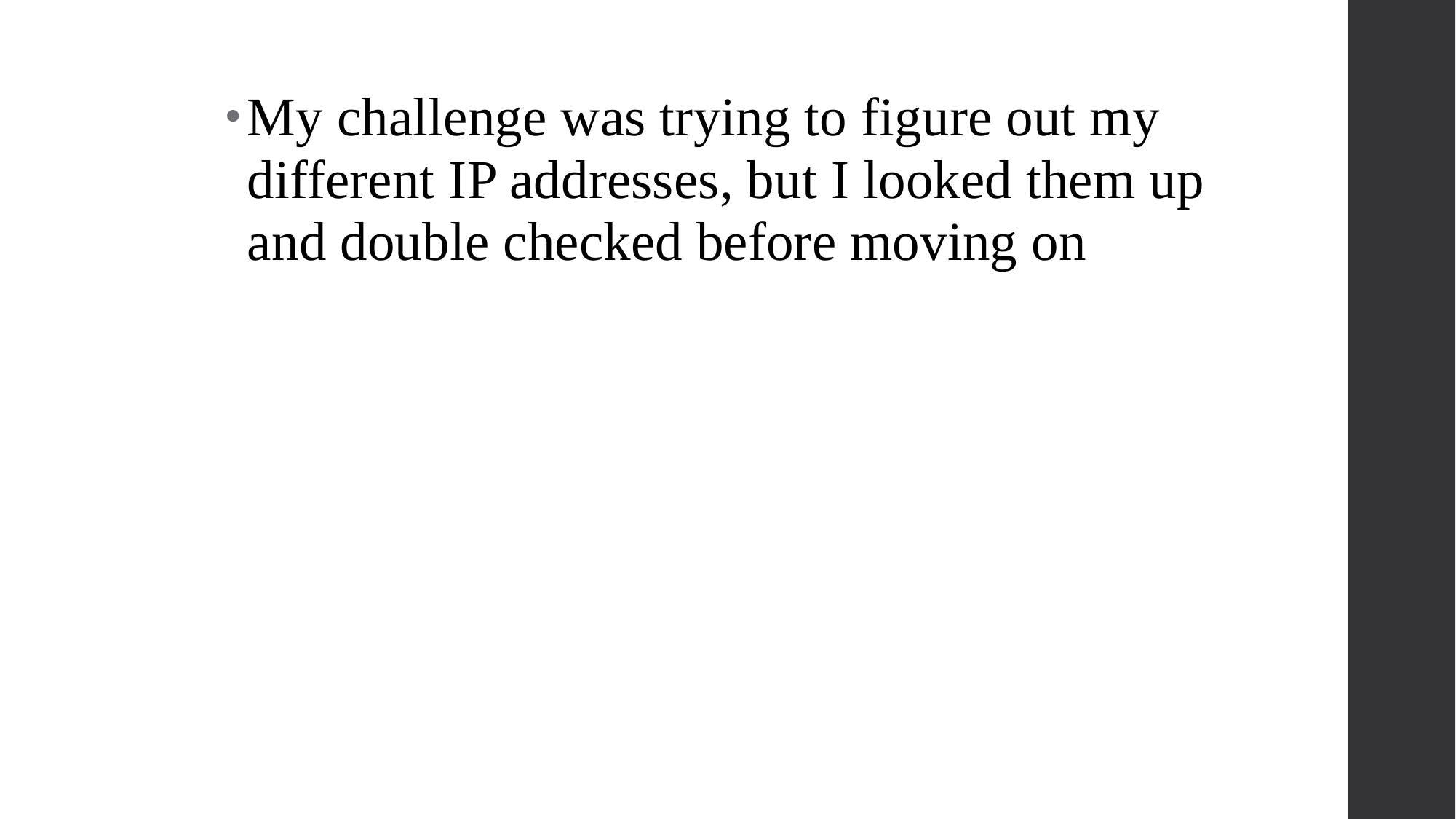

My challenge was trying to figure out my different IP addresses, but I looked them up and double checked before moving on